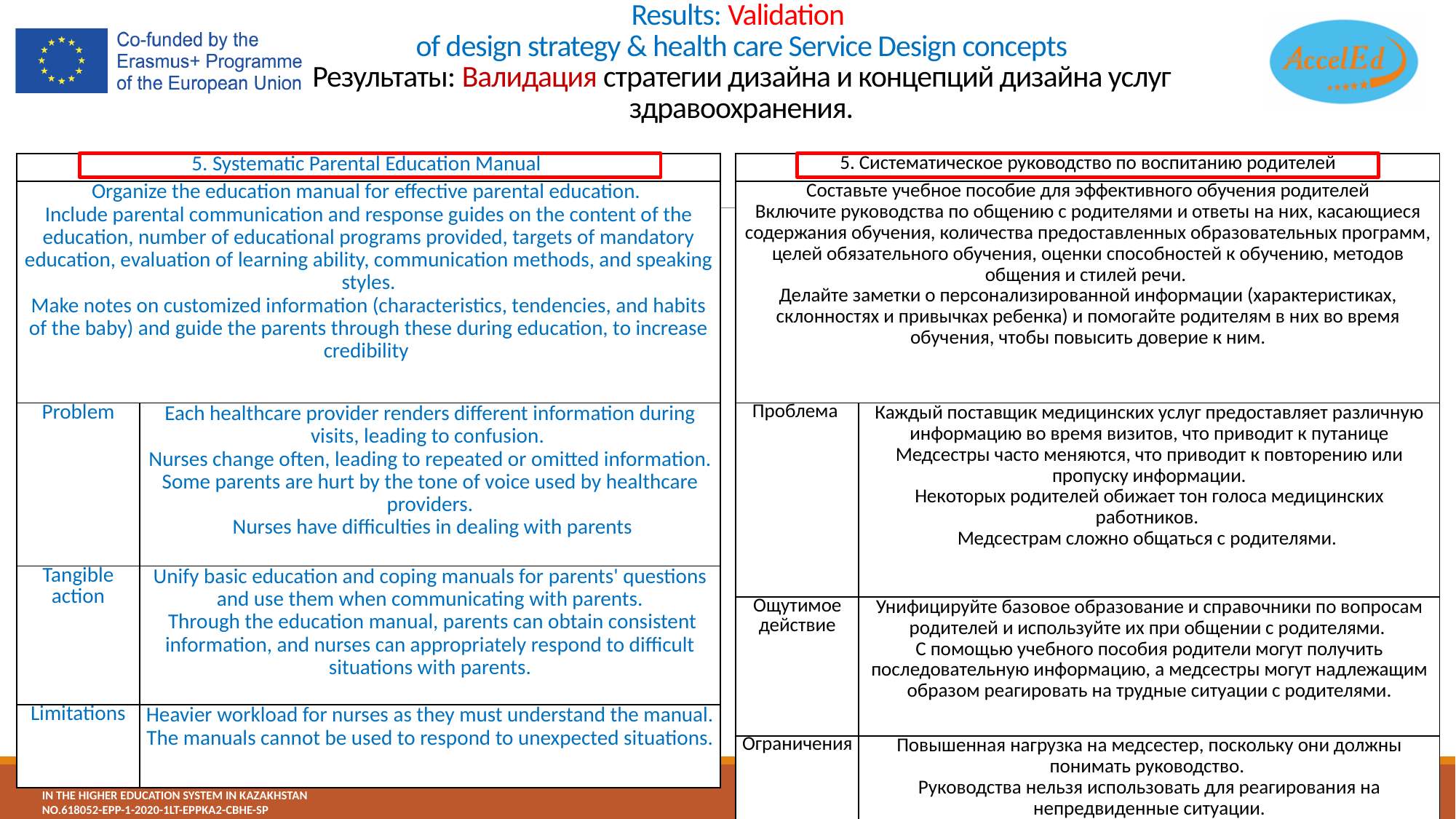

# Results: Validation of design strategy & health care Service Design concepts Результаты: Валидация стратегии дизайна и концепций дизайна услуг здравоохранения.

| 5. Systematic Parental Education Manual |  |
| --- | --- |
| Organize the education manual for effective parental education. Include parental communication and response guides on the content of the education, number of educational programs provided, targets of mandatory education, evaluation of learning ability, communication methods, and speaking styles. Make notes on customized information (characteristics, tendencies, and habits of the baby) and guide the parents through these during education, to increase credibility |  |
| Problem | Each healthcare provider renders different information during visits, leading to confusion. Nurses change often, leading to repeated or omitted information. Some parents are hurt by the tone of voice used by healthcare providers. Nurses have difficulties in dealing with parents |
| Tangible action | Unify basic education and coping manuals for parents' questions and use them when communicating with parents. Through the education manual, parents can obtain consistent information, and nurses can appropriately respond to difficult situations with parents. |
| Limitations | Heavier workload for nurses as they must understand the manual. The manuals cannot be used to respond to unexpected situations. |

| 5. Систематическое руководство по воспитанию родителей |  |
| --- | --- |
| Составьте учебное пособие для эффективного обучения родителей Включите руководства по общению с родителями и ответы на них, касающиеся содержания обучения, количества предоставленных образовательных программ, целей обязательного обучения, оценки способностей к обучению, методов общения и стилей речи. Делайте заметки о персонализированной информации (характеристиках, склонностях и привычках ребенка) и помогайте родителям в них во время обучения, чтобы повысить доверие к ним. |  |
| Проблема | Каждый поставщик медицинских услуг предоставляет различную информацию во время визитов, что приводит к путанице Медсестры часто меняются, что приводит к повторению или пропуску информации. Некоторых родителей обижает тон голоса медицинских работников. Медсестрам сложно общаться с родителями. |
| Ощутимое действие | Унифицируйте базовое образование и справочники по вопросам родителей и используйте их при общении с родителями. С помощью учебного пособия родители могут получить последовательную информацию, а медсестры могут надлежащим образом реагировать на трудные ситуации с родителями. |
| Ограничения | Повышенная нагрузка на медсестер, поскольку они должны понимать руководство. Руководства нельзя использовать для реагирования на непредвиденные ситуации. |